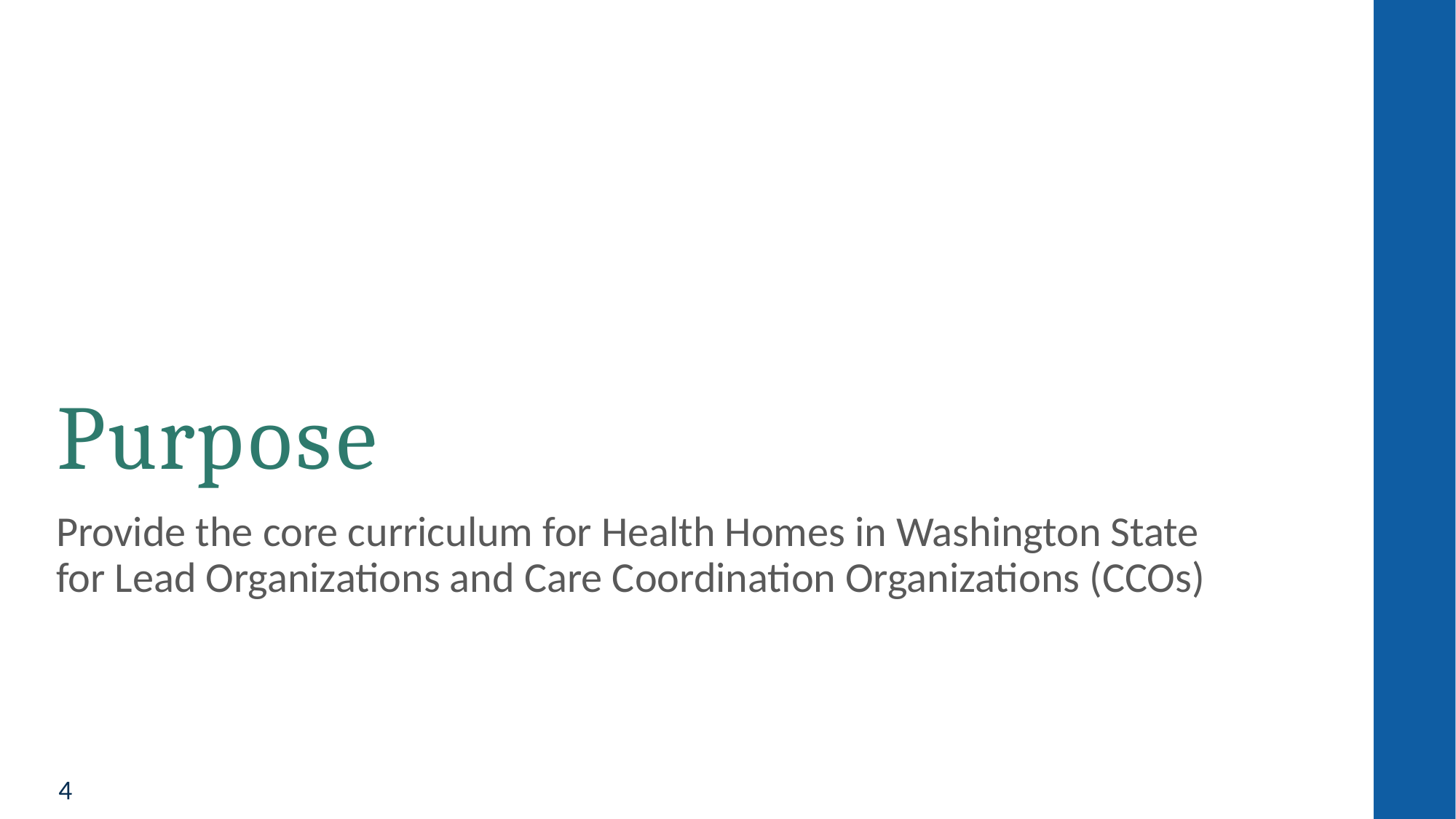

# Purpose
Provide the core curriculum for Health Homes in Washington State for Lead Organizations and Care Coordination Organizations (CCOs)